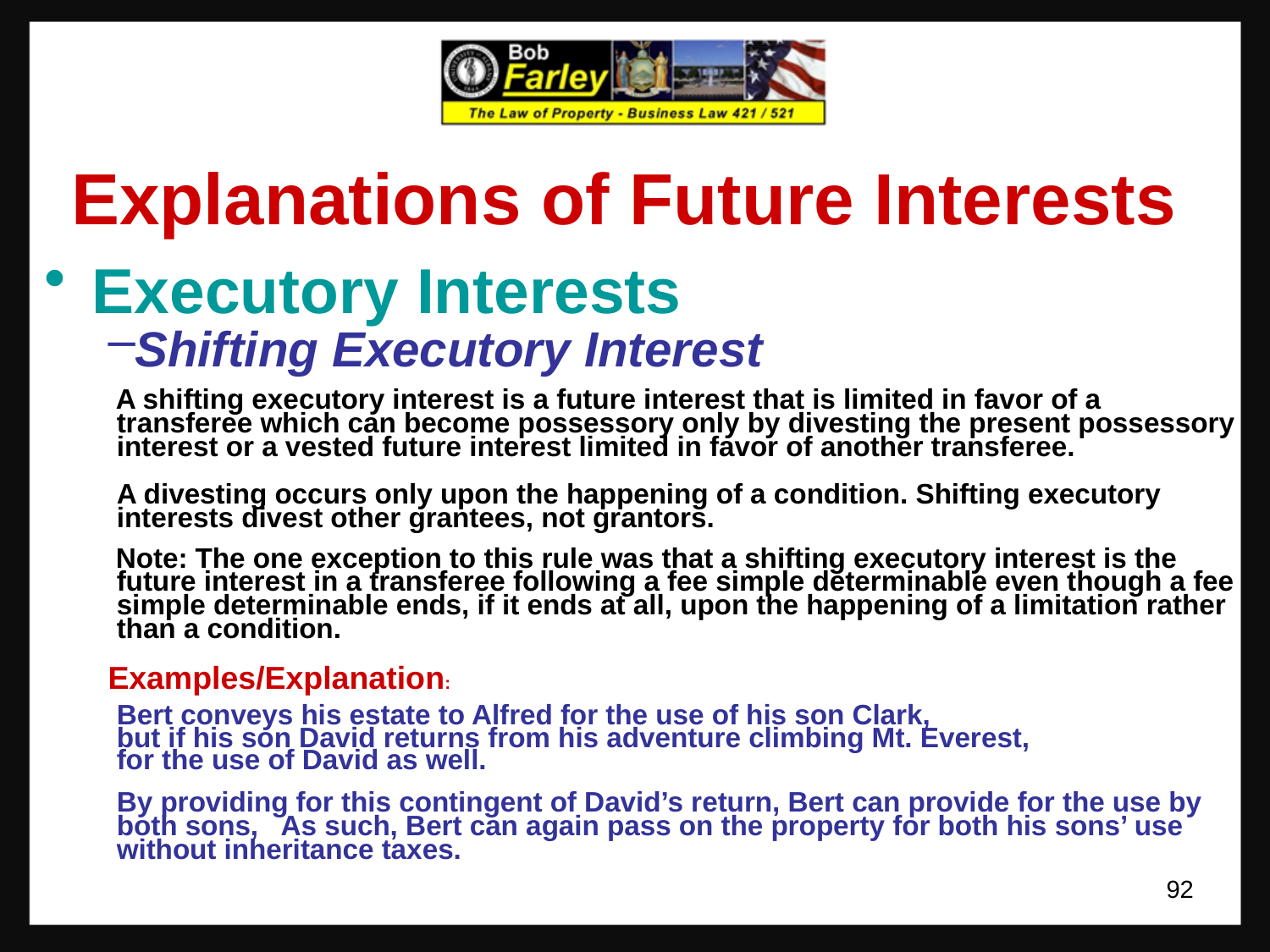

# Explanations of Future Interests
Executory Interests
Shifting Executory Interest

 A shifting executory interest is a future interest that is limited in favor of a transferee which can become possessory only by divesting the present possessory interest or a vested future interest limited in favor of another transferee.

	A divesting occurs only upon the happening of a condition. Shifting executory interests divest other grantees, not grantors.

 Note: The one exception to this rule was that a shifting executory interest is the future interest in a transferee following a fee simple determinable even though a fee simple determinable ends, if it ends at all, upon the happening of a limitation rather than a condition.

Examples/Explanation:

	Bert conveys his estate to Alfred for the use of his son Clark,
	but if his son David returns from his adventure climbing Mt. Everest,
	for the use of David as well.

	By providing for this contingent of David’s return, Bert can provide for the use by both sons,   As such, Bert can again pass on the property for both his sons’ use without inheritance taxes.
92